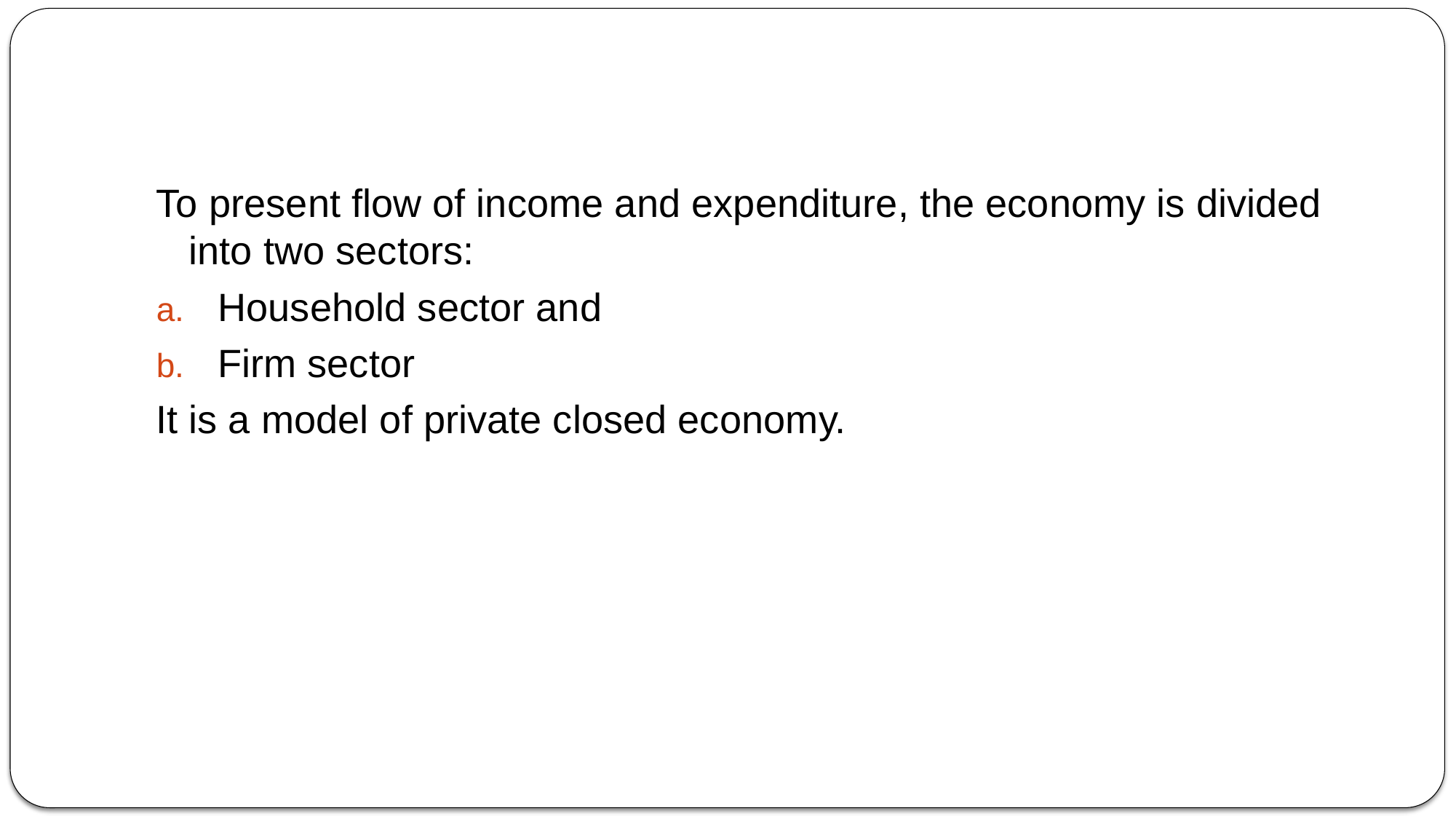

#
To present flow of income and expenditure, the economy is divided into two sectors:
Household sector and
Firm sector
It is a model of private closed economy.